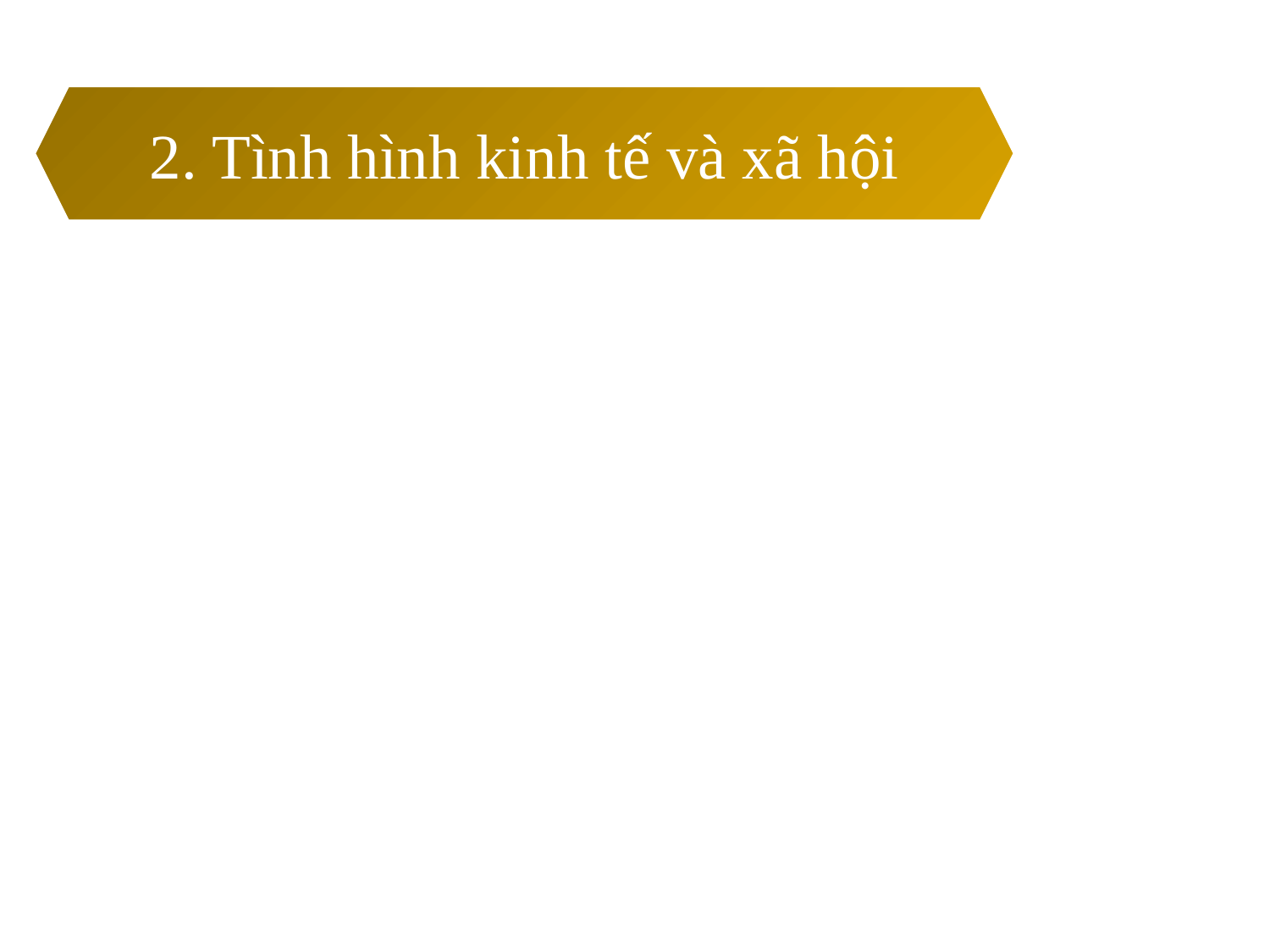

2. Tình hình kinh tế và xã hội